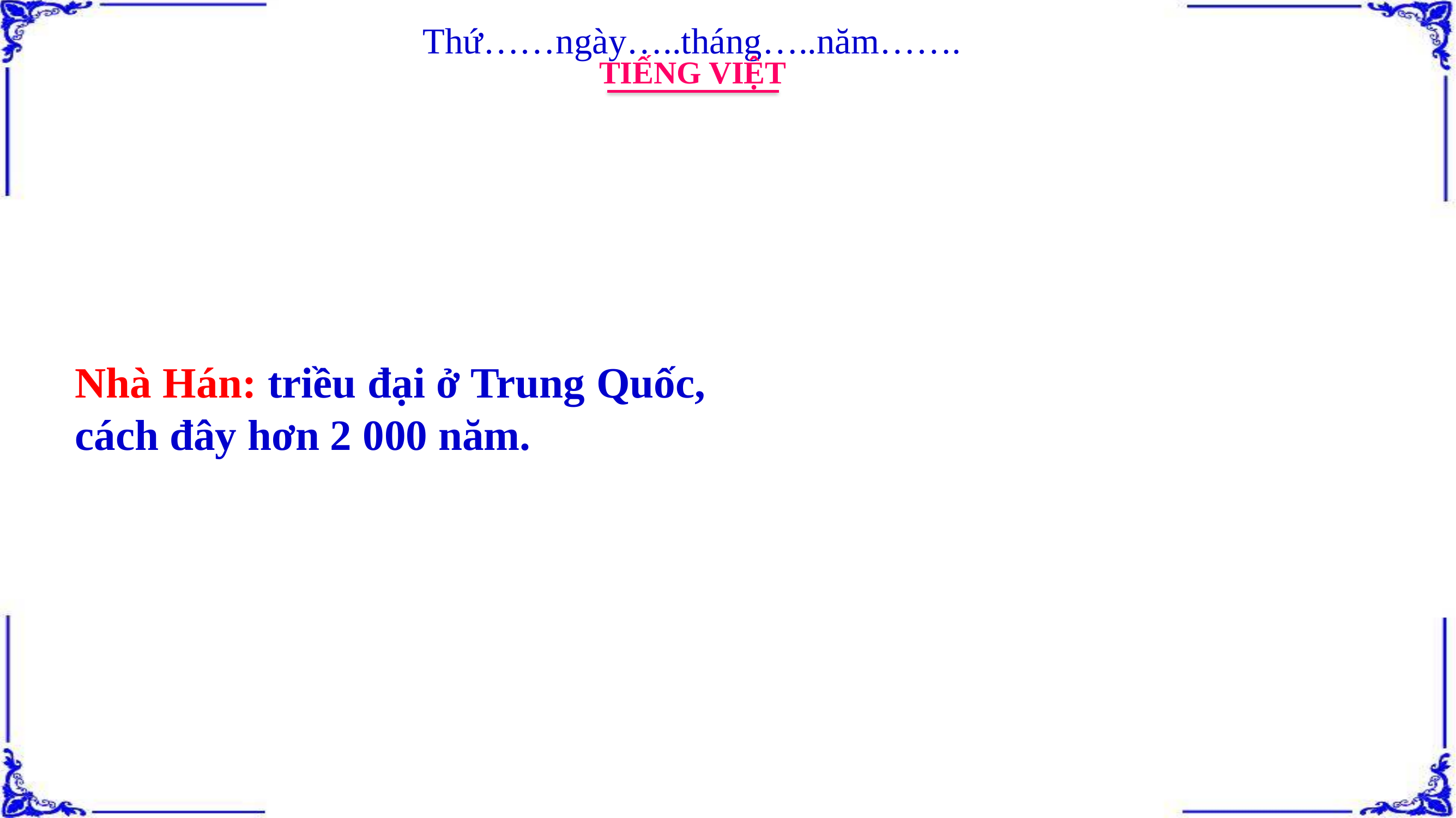

Thứ……ngày…..tháng…..năm…….
TIẾNG VIỆT
Nhà Hán: triều đại ở Trung Quốc, cách đây hơn 2 000 năm.